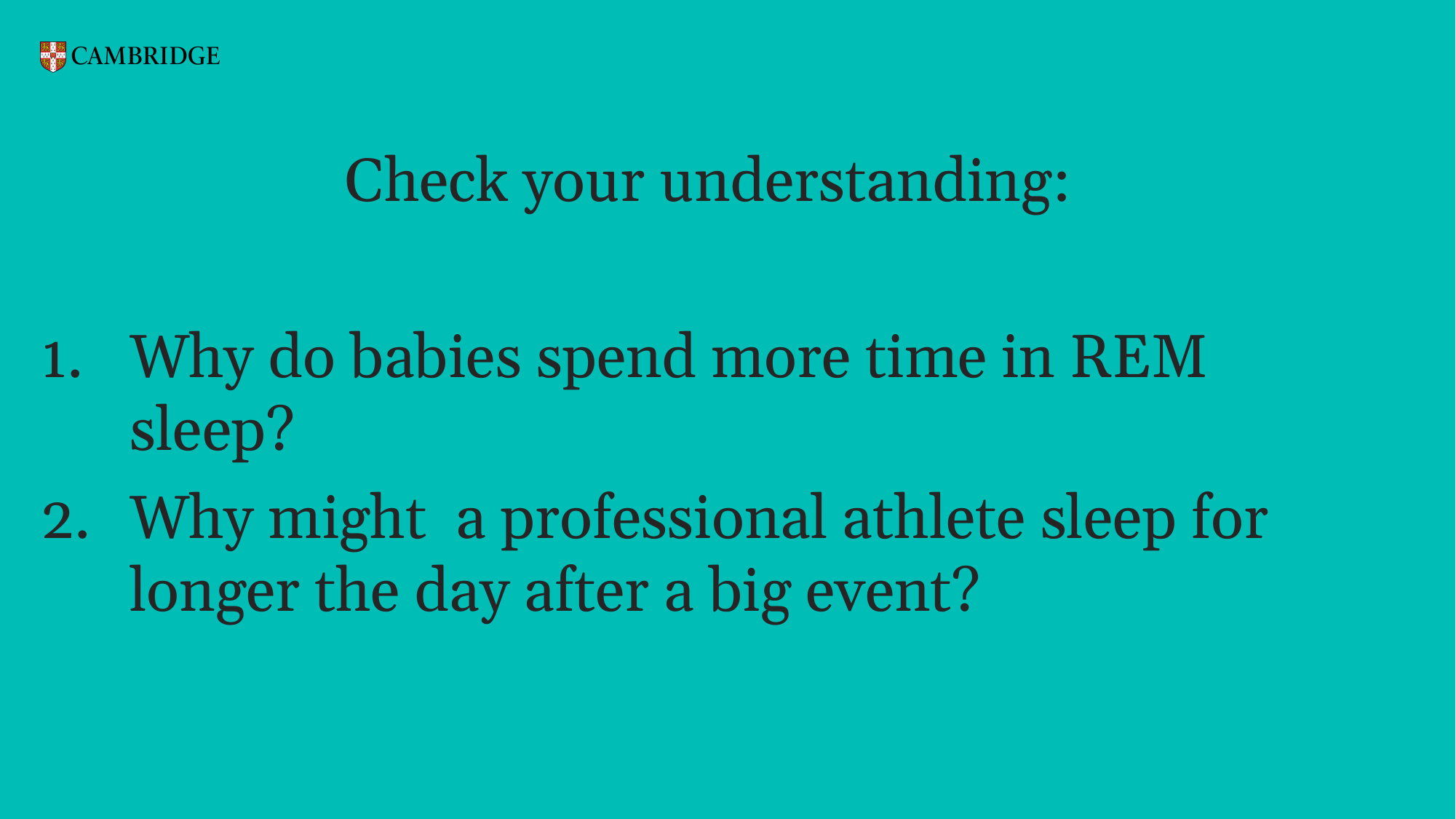

Check your understanding:

Why do babies spend more time in REM sleep?
Why might  a professional athlete sleep for longer the day after a big event?